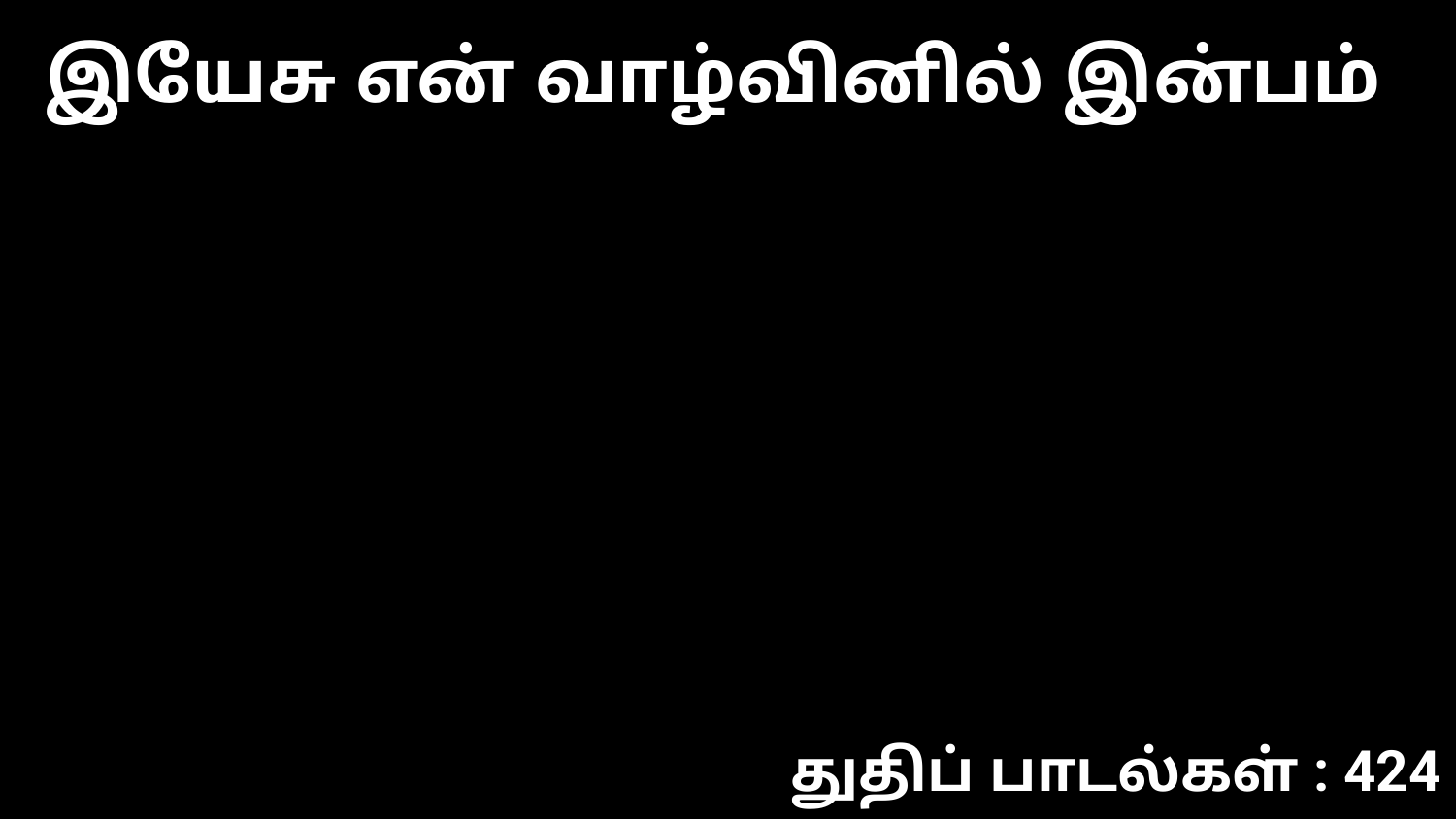

இயேசு என் வாழ்வினில் இன்பம்
துதிப் பாடல்கள் : 424